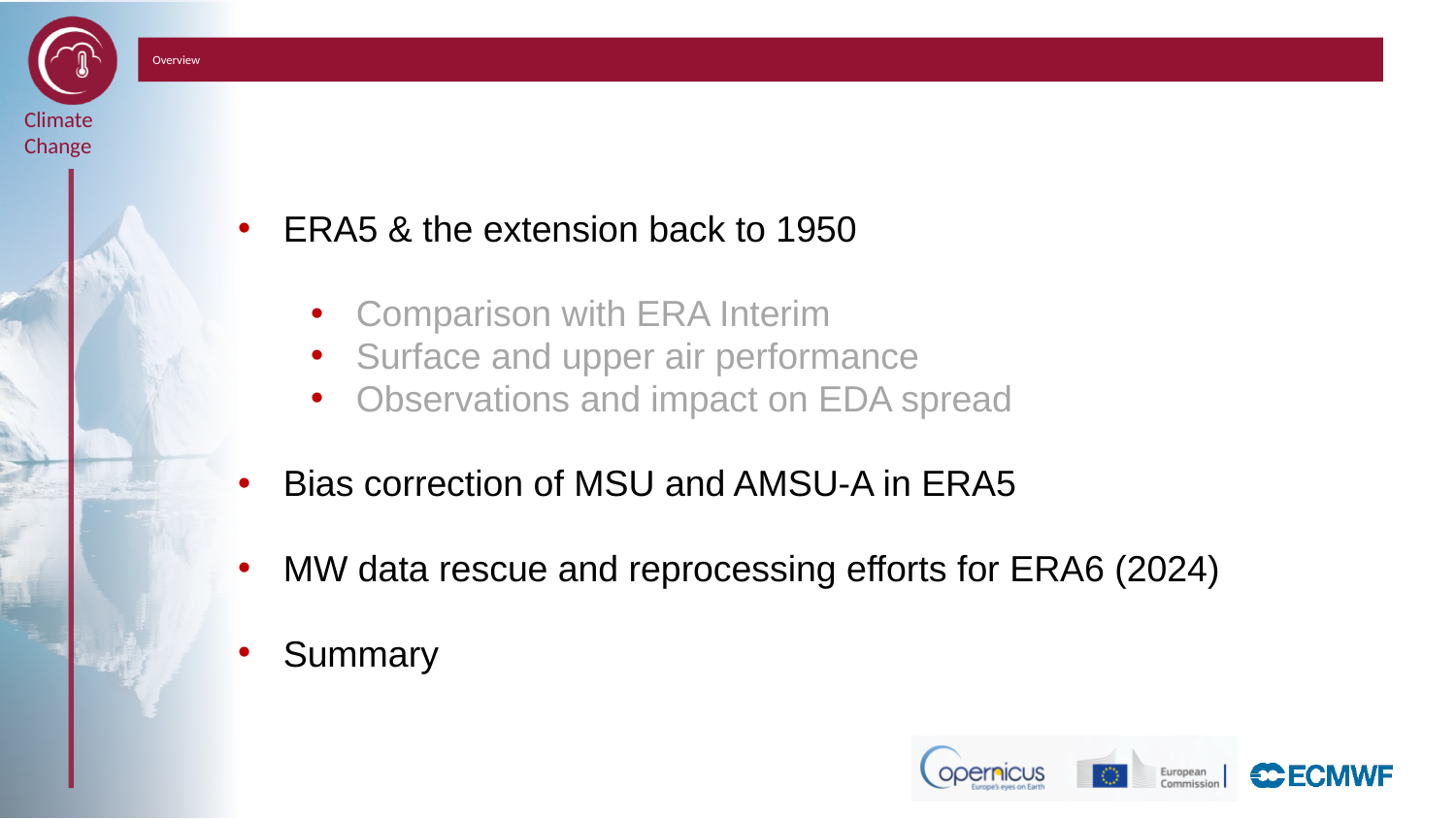

# Overview

ERA5 & the extension back to 1950

Comparison with ERA Interim
Surface and upper air performance
Observations and impact on EDA spread

Bias correction of MSU and AMSU-A in ERA5

MW data rescue and reprocessing efforts for ERA6 (2024)

Summary